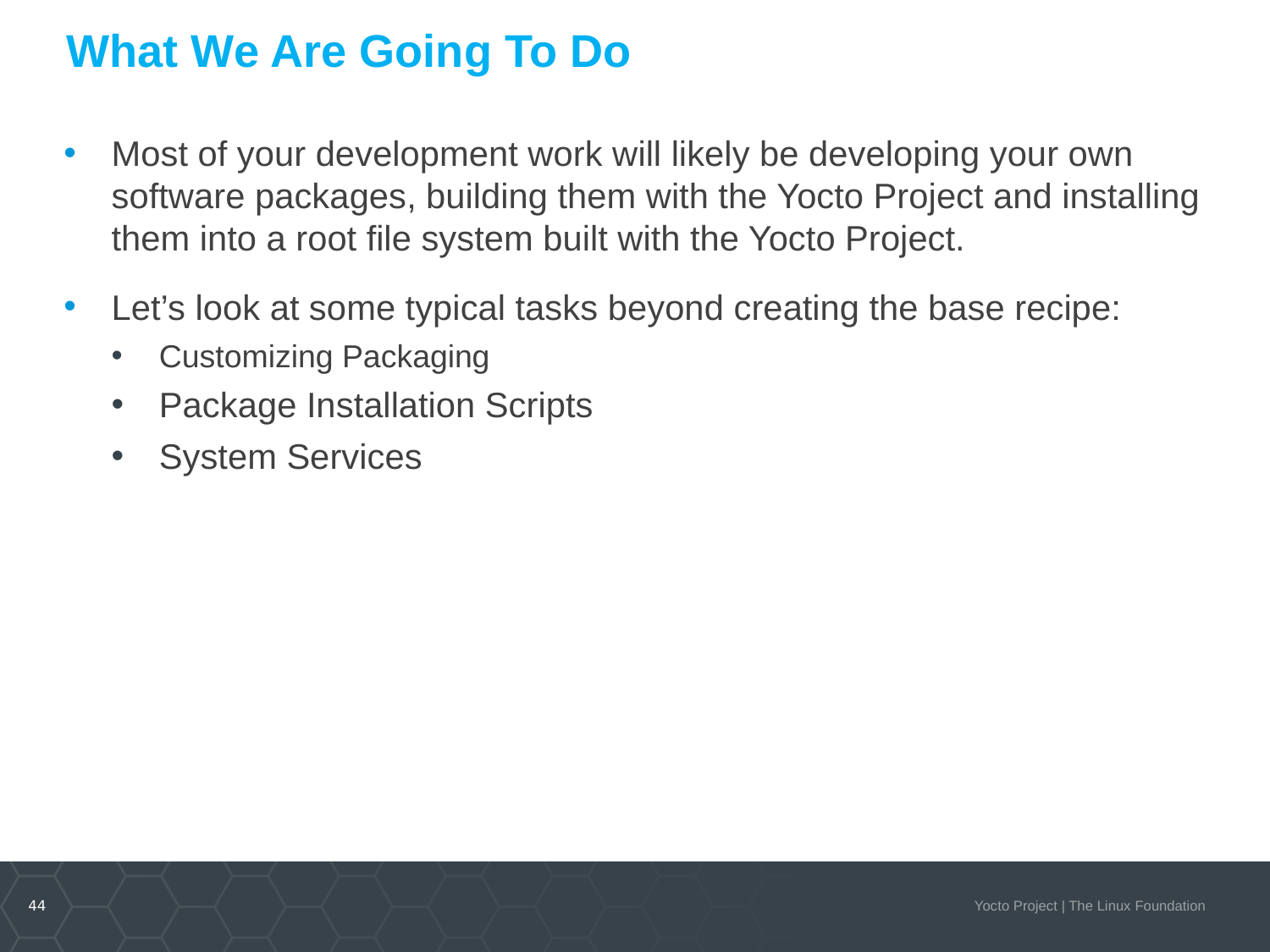

# What We Are Going To Do
Most of your development work will likely be developing your own software packages, building them with the Yocto Project and installing them into a root file system built with the Yocto Project.
Let’s look at some typical tasks beyond creating the base recipe:
Customizing Packaging
Package Installation Scripts
System Services